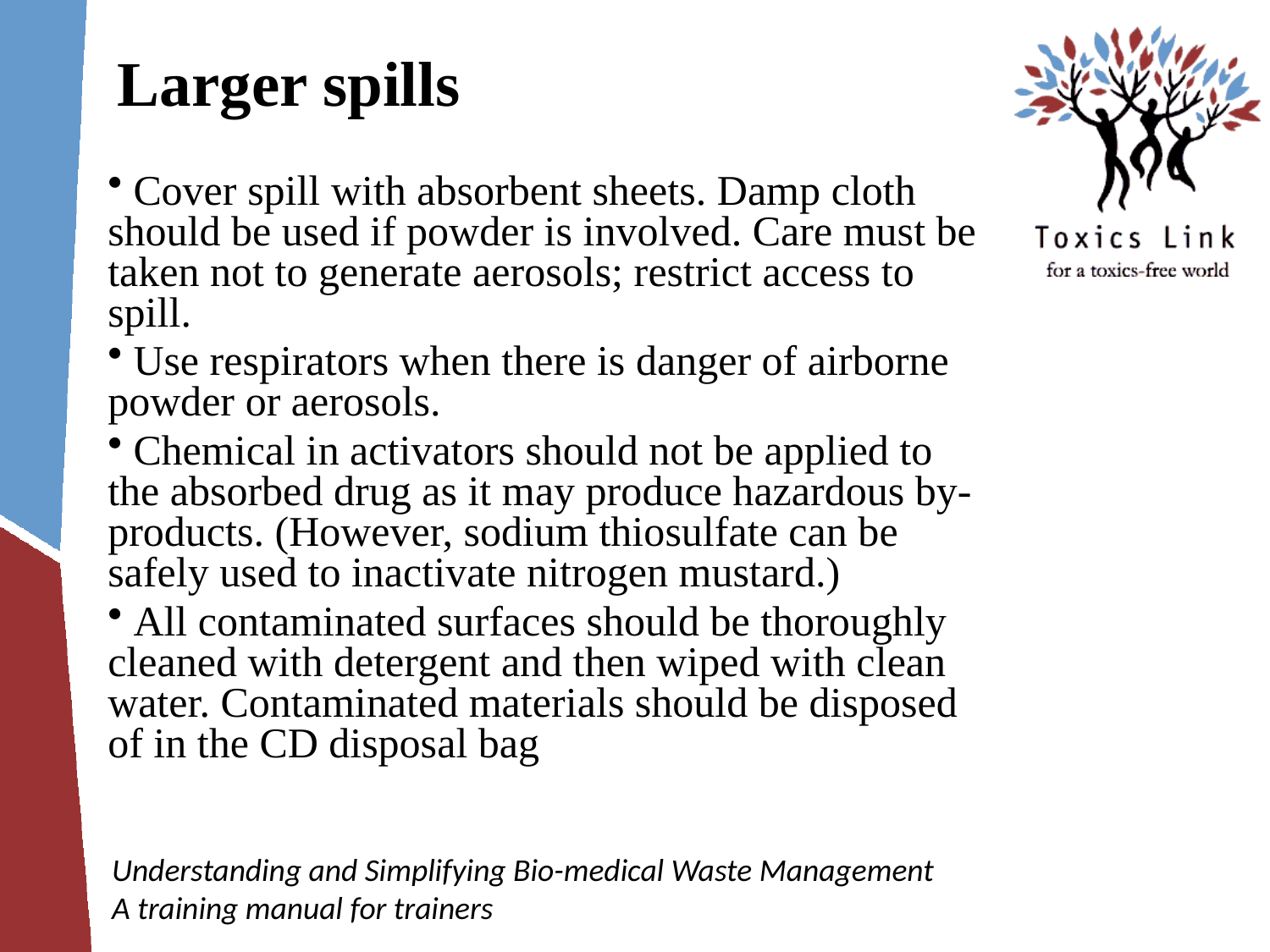

# Larger spills
 Cover spill with absorbent sheets. Damp cloth should be used if powder is involved. Care must be taken not to generate aerosols; restrict access to spill.
 Use respirators when there is danger of airborne powder or aerosols.
 Chemical in activators should not be applied to the absorbed drug as it may produce hazardous by-products. (However, sodium thiosulfate can be safely used to inactivate nitrogen mustard.)
 All contaminated surfaces should be thoroughly cleaned with detergent and then wiped with clean water. Contaminated materials should be disposed of in the CD disposal bag
Understanding and Simplifying Bio-medical Waste Management
A training manual for trainers